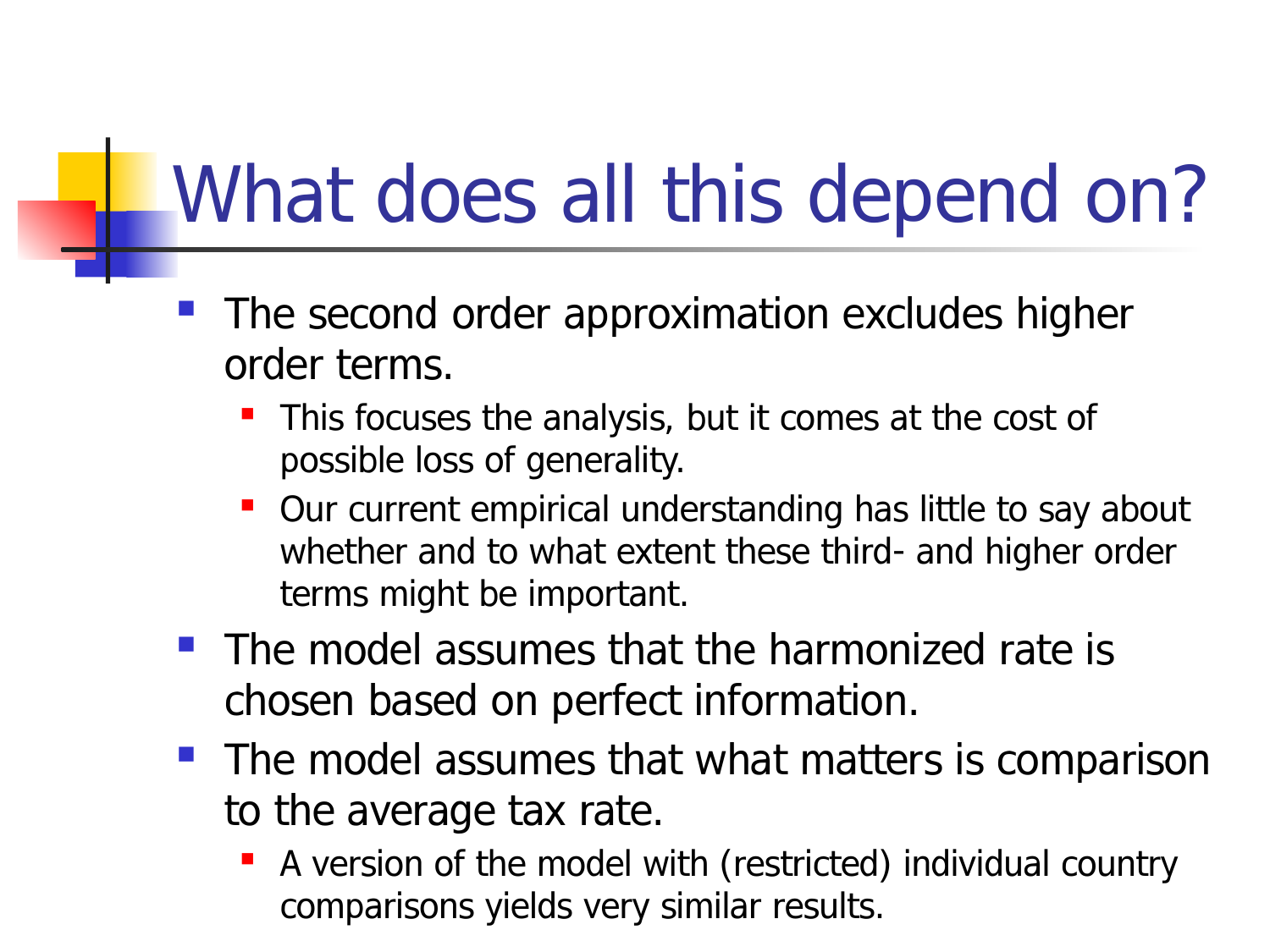

# What does all this depend on?
The second order approximation excludes higher order terms.
This focuses the analysis, but it comes at the cost of possible loss of generality.
Our current empirical understanding has little to say about whether and to what extent these third- and higher order terms might be important.
The model assumes that the harmonized rate is chosen based on perfect information.
The model assumes that what matters is comparison to the average tax rate.
A version of the model with (restricted) individual country comparisons yields very similar results.